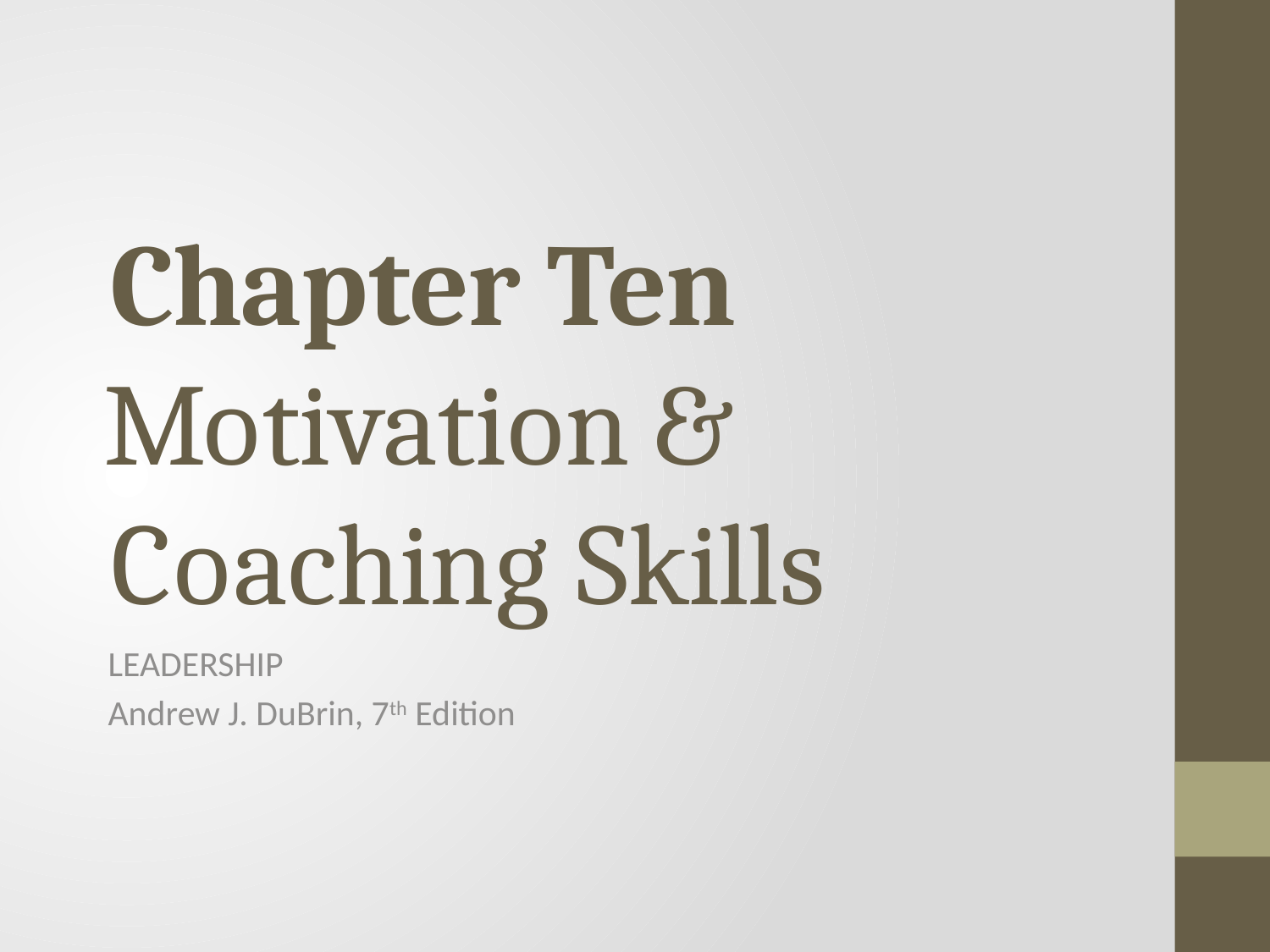

# Chapter Ten Motivation & Coaching Skills
LEADERSHIP
Andrew J. DuBrin, 7th Edition